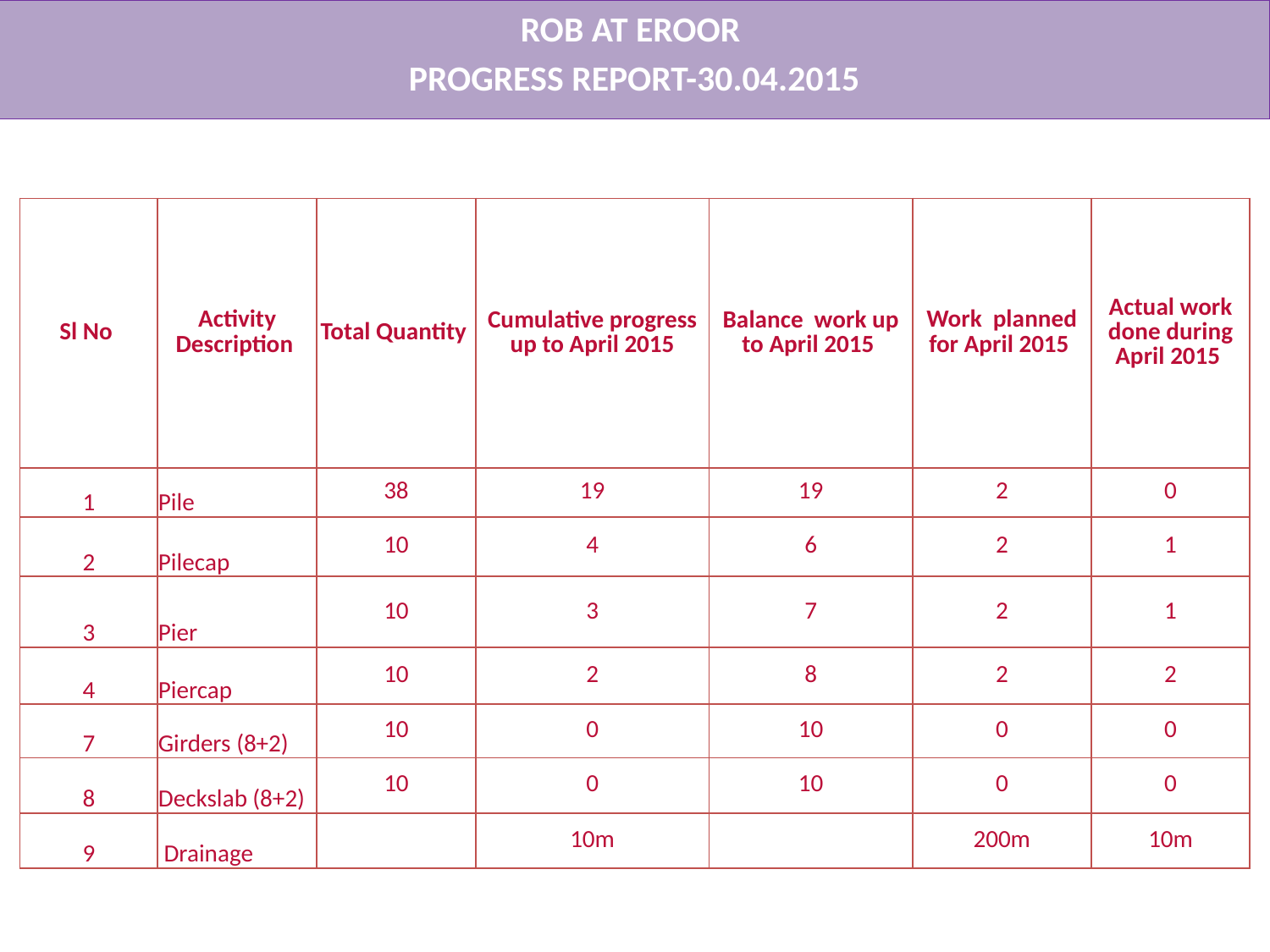

ROB AT EROOR
PROGRESS REPORT-30.04.2015
| Sl No | Activity Description | Total Quantity | Cumulative progress up to April 2015 | Balance work up to April 2015 | Work planned for April 2015 | Actual work done during April 2015 |
| --- | --- | --- | --- | --- | --- | --- |
| 1 | Pile | 38 | 19 | 19 | 2 | 0 |
| 2 | Pilecap | 10 | 4 | 6 | 2 | 1 |
| 3 | Pier | 10 | 3 | 7 | 2 | 1 |
| 4 | Piercap | 10 | 2 | 8 | 2 | 2 |
| 7 | Girders (8+2) | 10 | 0 | 10 | 0 | 0 |
| 8 | Deckslab (8+2) | 10 | 0 | 10 | 0 | 0 |
| 9 | Drainage |  | 10m |  | 200m | 10m |